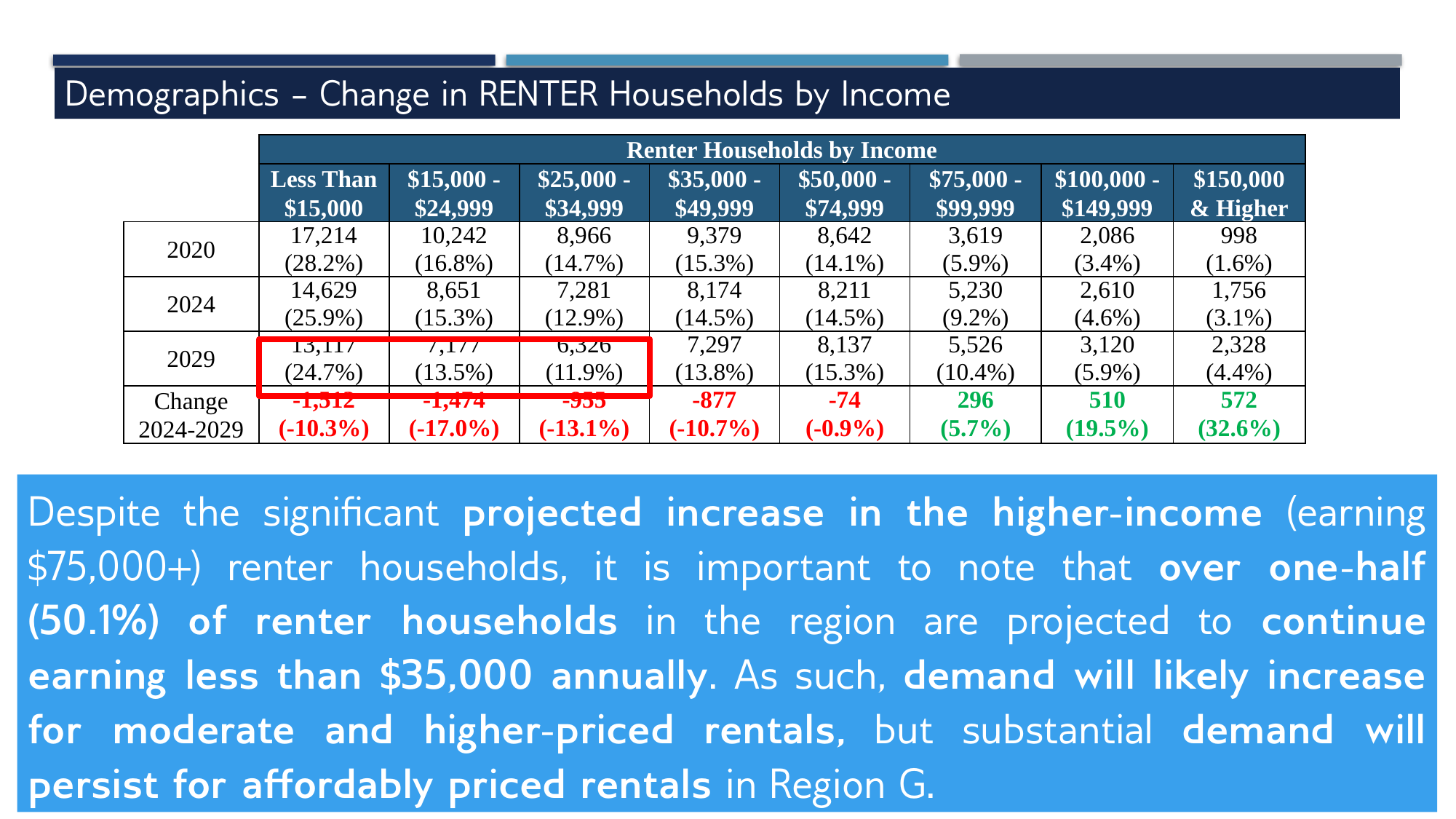

Demographics – Change in RENTER Households by Income
|  | Renter Households by Income |  |  |  |  |  |  |  |
| --- | --- | --- | --- | --- | --- | --- | --- | --- |
|  | Less Than $15,000 | $15,000 - $24,999 | $25,000 - $34,999 | $35,000 - $49,999 | $50,000 - $74,999 | $75,000 - $99,999 | $100,000 - $149,999 | $150,000 & Higher |
| 2020 | 17,214 | 10,242 | 8,966 | 9,379 | 8,642 | 3,619 | 2,086 | 998 |
|  | (28.2%) | (16.8%) | (14.7%) | (15.3%) | (14.1%) | (5.9%) | (3.4%) | (1.6%) |
| 2024 | 14,629 | 8,651 | 7,281 | 8,174 | 8,211 | 5,230 | 2,610 | 1,756 |
|  | (25.9%) | (15.3%) | (12.9%) | (14.5%) | (14.5%) | (9.2%) | (4.6%) | (3.1%) |
| 2029 | 13,117 | 7,177 | 6,326 | 7,297 | 8,137 | 5,526 | 3,120 | 2,328 |
|  | (24.7%) | (13.5%) | (11.9%) | (13.8%) | (15.3%) | (10.4%) | (5.9%) | (4.4%) |
| Change 2024-2029 | -1,512 | -1,474 | -955 | -877 | -74 | 296 | 510 | 572 |
|  | (-10.3%) | (-17.0%) | (-13.1%) | (-10.7%) | (-0.9%) | (5.7%) | (19.5%) | (32.6%) |

Despite the significant projected increase in the higher-income (earning $75,000+) renter households, it is important to note that over one-half (50.1%) of renter households in the region are projected to continue earning less than $35,000 annually. As such, demand will likely increase for moderate and higher-priced rentals, but substantial demand will persist for affordably priced rentals in Region G.